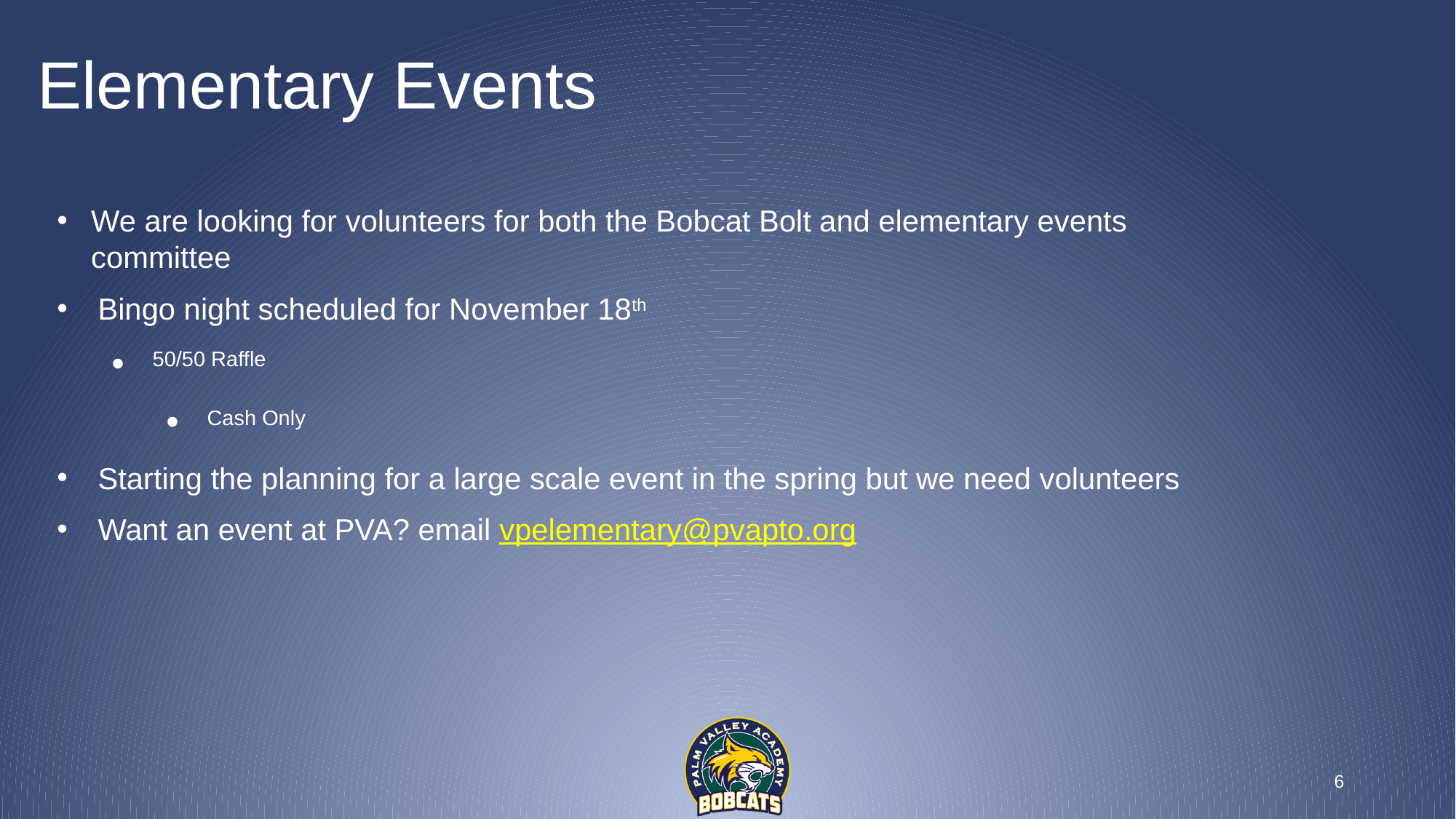

# Elementary Events
We are looking for volunteers for both the Bobcat Bolt and elementary events committee
Bingo night scheduled for November 18th
50/50 Raffle
Cash Only
Starting the planning for a large scale event in the spring but we need volunteers
Want an event at PVA? email vpelementary@pvapto.org

6